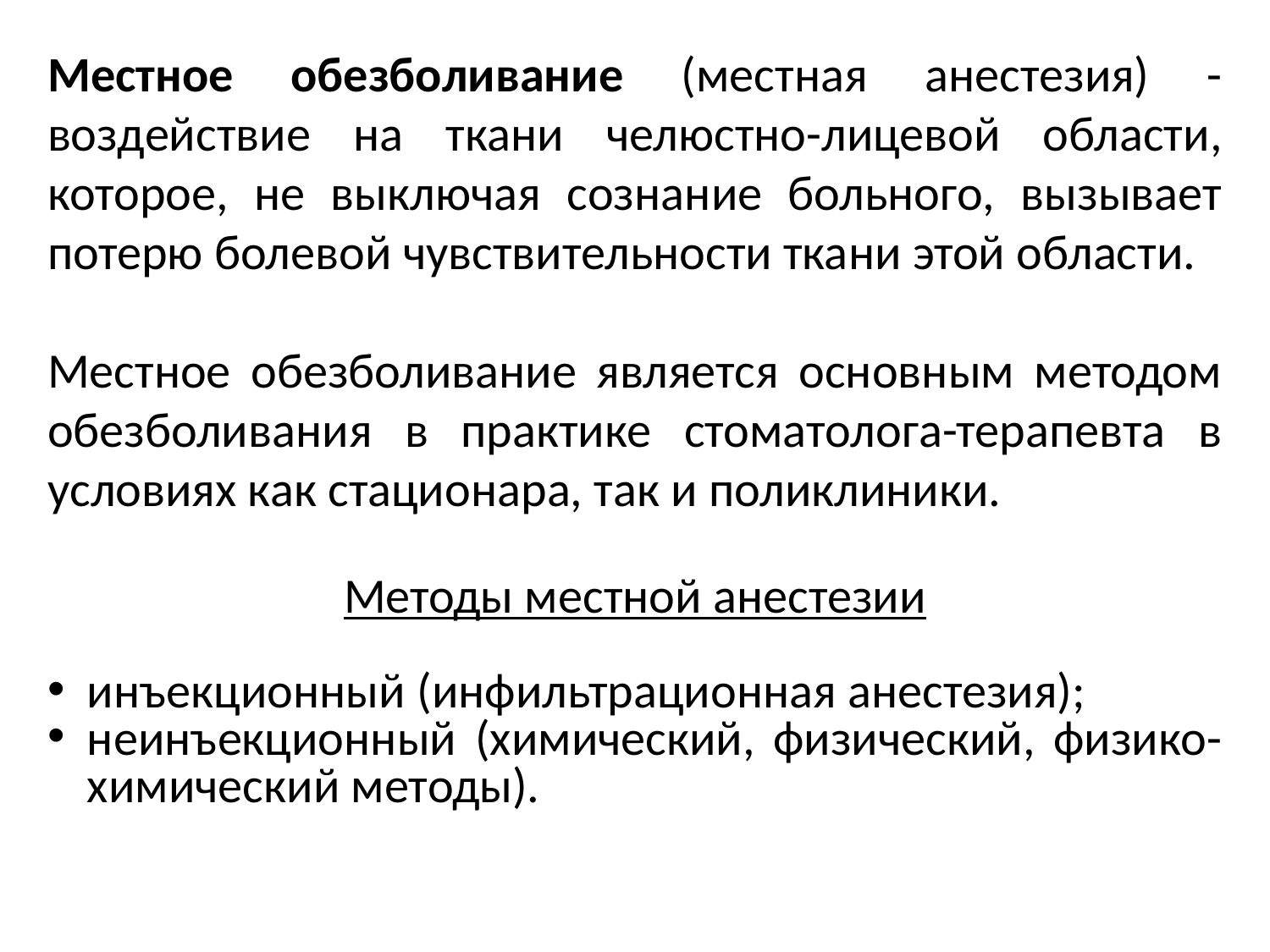

Местное обезболивание (местная анестезия) - воздействие на ткани челюстно-лицевой области, которое, не выключая сознание больного, вызывает потерю болевой чувствительности ткани этой области.

Местное обезболивание является основным методом обезболивания в практике стоматолога-терапевта в условиях как стационара, так и поликлиники.

Методы местной анестезии

инъекционный (инфильтрационная анестезия);
неинъекционный (химический, физический, физико-химический методы).